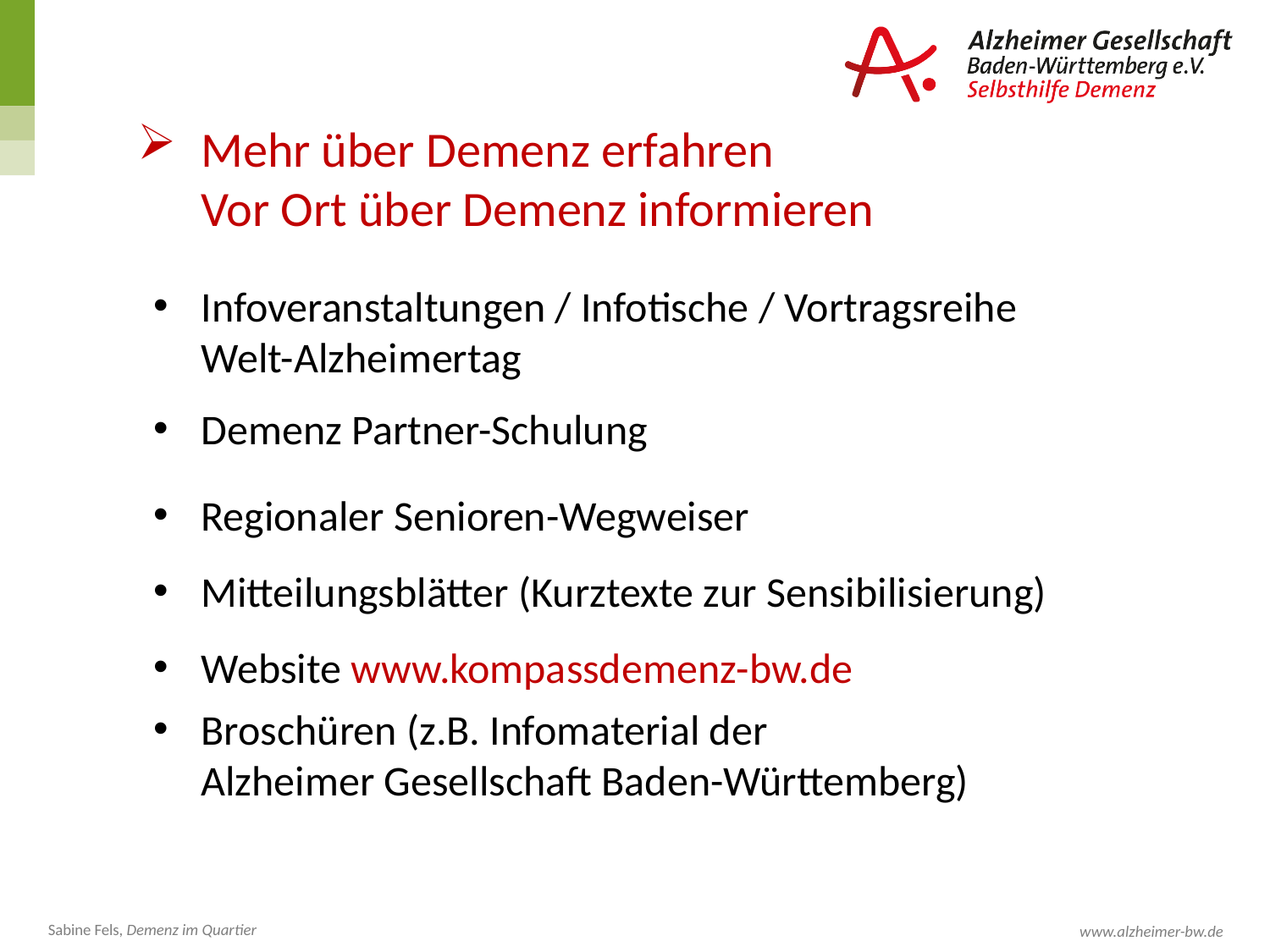

Mehr über Demenz erfahren
Vor Ort über Demenz informieren
Infoveranstaltungen / Infotische / Vortragsreihe
Welt-Alzheimertag
Demenz Partner-Schulung
Regionaler Senioren-Wegweiser
Mitteilungsblätter (Kurztexte zur Sensibilisierung)
Website www.kompassdemenz-bw.de
Broschüren (z.B. Infomaterial der
Alzheimer Gesellschaft Baden-Württemberg)